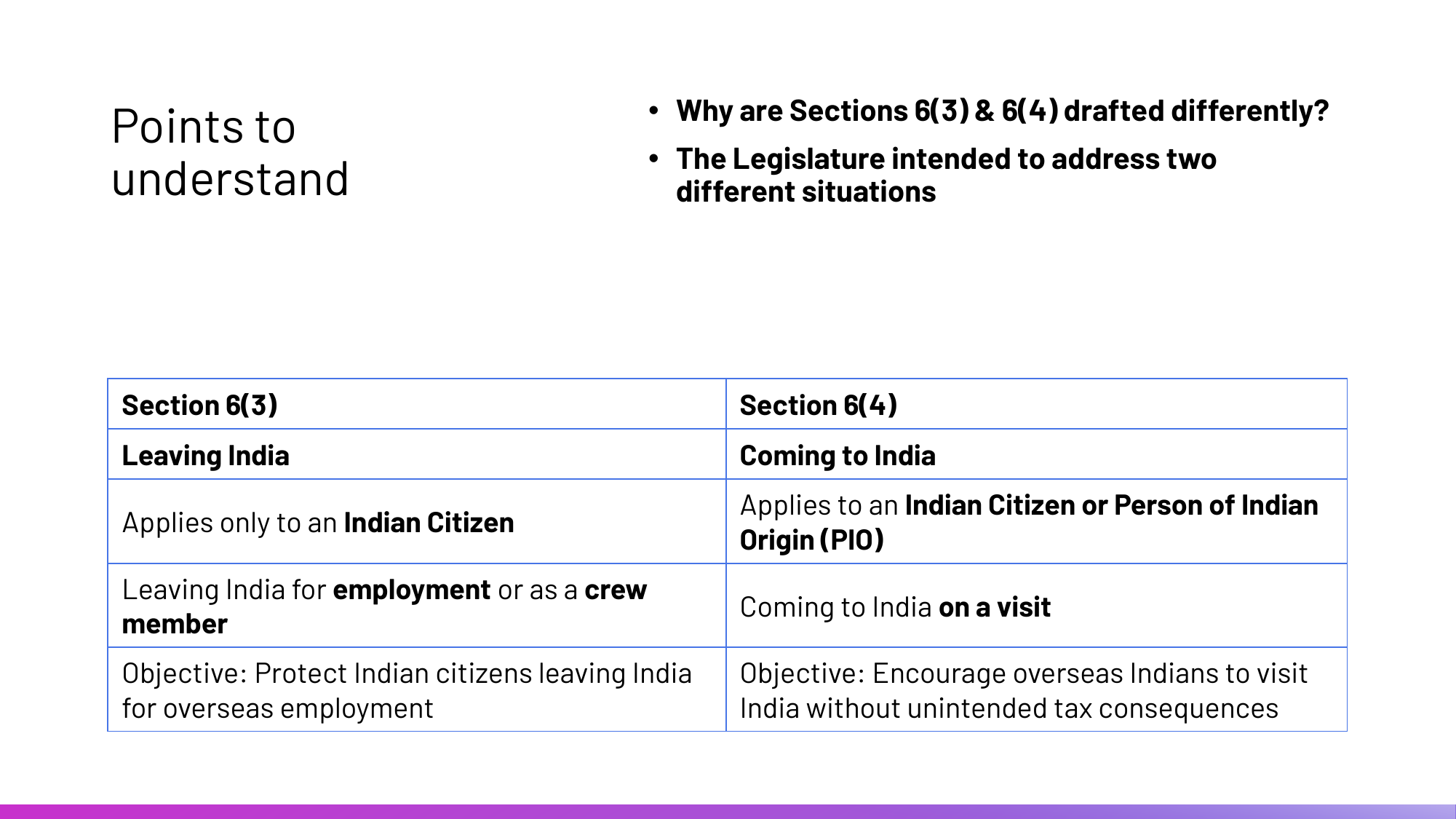

Why are Sections 6(3) & 6(4) drafted differently?
The Legislature intended to address two different situations

# Points to understand
| Section 6(3) | Section 6(4) |
| --- | --- |
| Leaving India | Coming to India |
| Applies only to an Indian Citizen | Applies to an Indian Citizen or Person of Indian Origin (PIO) |
| Leaving India for employment or as a crew member | Coming to India on a visit |
| Objective: Protect Indian citizens leaving India for overseas employment | Objective: Encourage overseas Indians to visit India without unintended tax consequences |